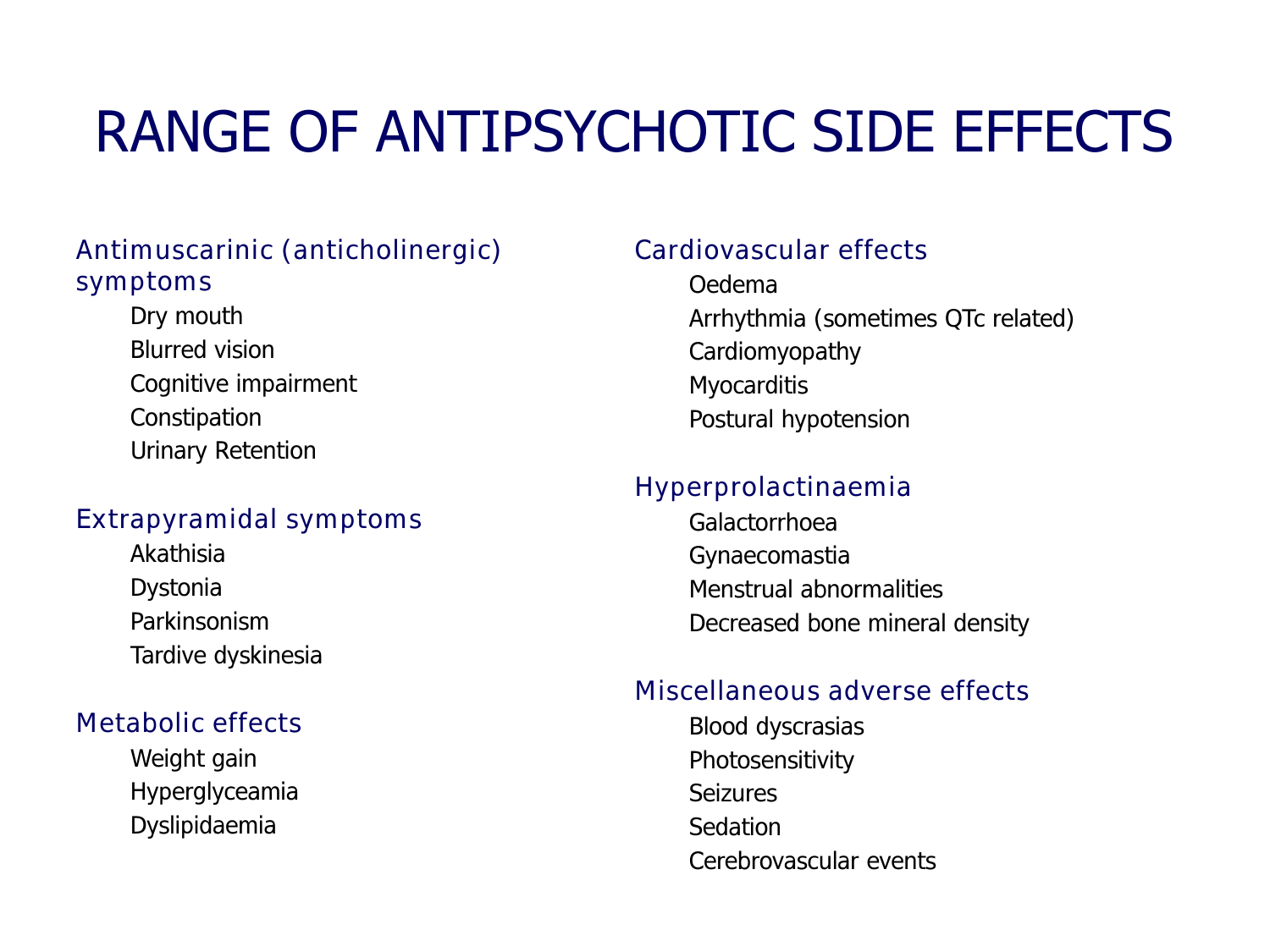

# RANGE OF ANTIPSYCHOTIC SIDE EFFECTS
Antimuscarinic (anticholinergic) symptoms
Dry mouth
Blurred vision
Cognitive impairment
Constipation
Urinary Retention

Extrapyramidal symptoms
Akathisia
Dystonia
Parkinsonism
Tardive dyskinesia

Metabolic effects
Weight gain
Hyperglyceamia
Dyslipidaemia

Cardiovascular effects
Oedema
Arrhythmia (sometimes QTc related)
Cardiomyopathy
Myocarditis
Postural hypotension

Hyperprolactinaemia
Galactorrhoea
Gynaecomastia
Menstrual abnormalities
Decreased bone mineral density

Miscellaneous adverse effects
Blood dyscrasias
Photosensitivity
Seizures
Sedation
Cerebrovascular events